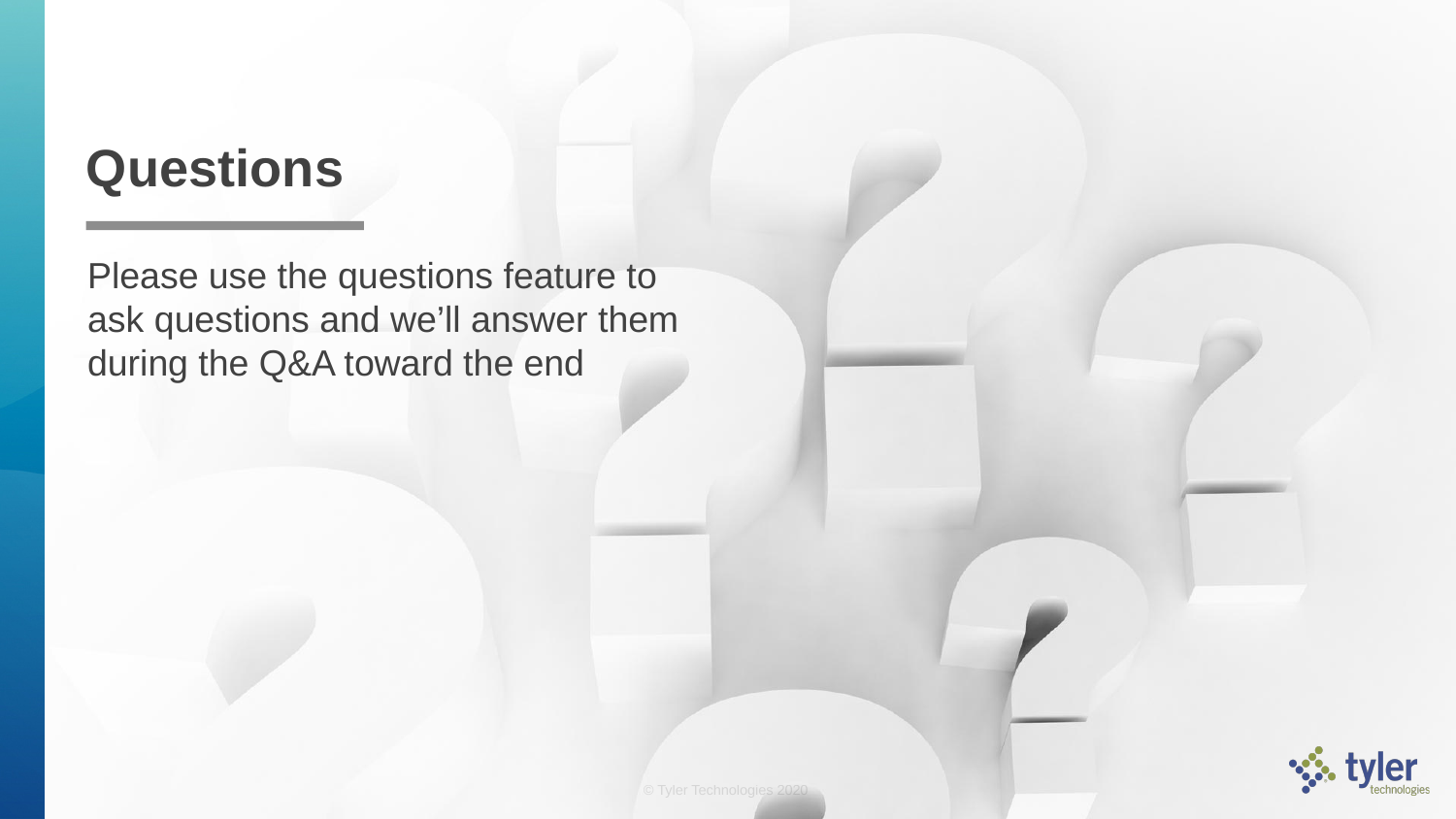

# Questions
Please use the questions feature to ask questions and we’ll answer them during the Q&A toward the end